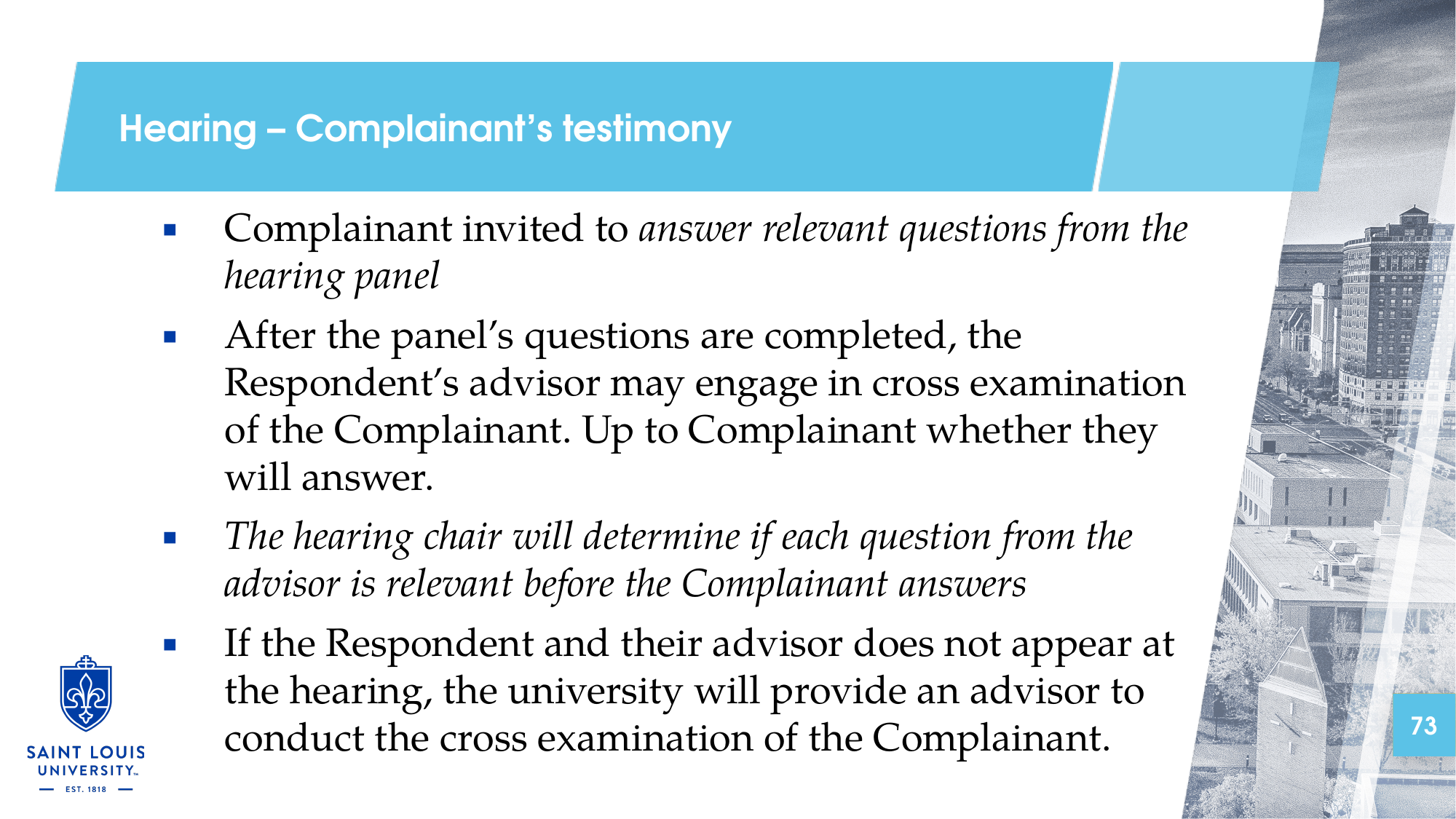

# Hearing – Complainant’s testimony
Complainant invited to answer relevant questions from the hearing panel
After the panel’s questions are completed, the Respondent’s advisor may engage in cross examination of the Complainant. Up to Complainant whether they will answer.
The hearing chair will determine if each question from the advisor is relevant before the Complainant answers
If the Respondent and their advisor does not appear at the hearing, the university will provide an advisor to conduct the cross examination of the Complainant.

73